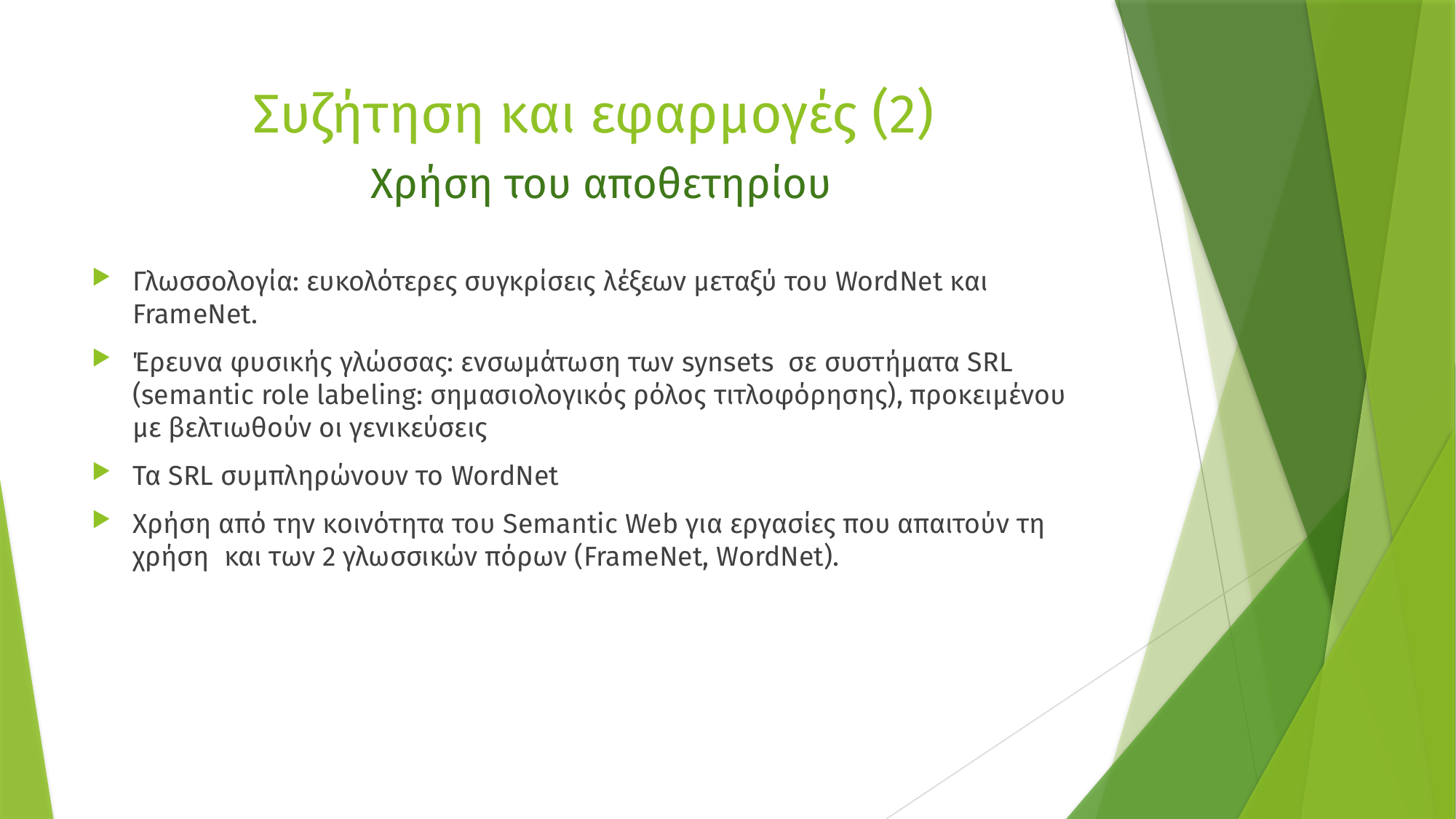

# Συζήτηση και εφαρμογές (2) Χρήση του αποθετηρίου
Γλωσσολογία: ευκολότερες συγκρίσεις λέξεων μεταξύ του WordNet και FrameNet.
Έρευνα φυσικής γλώσσας: ενσωμάτωση των synsets  σε συστήματα SRL (semantic role labeling: σημασιολογικός ρόλος τιτλοφόρησης), προκειμένου με βελτιωθούν οι γενικεύσεις
Τα SRL συμπληρώνουν το WordNet
Χρήση από την κοινότητα του Semantic Web για εργασίες που απαιτούν τη χρήση  και των 2 γλωσσικών πόρων (FrameNet, WordNet).